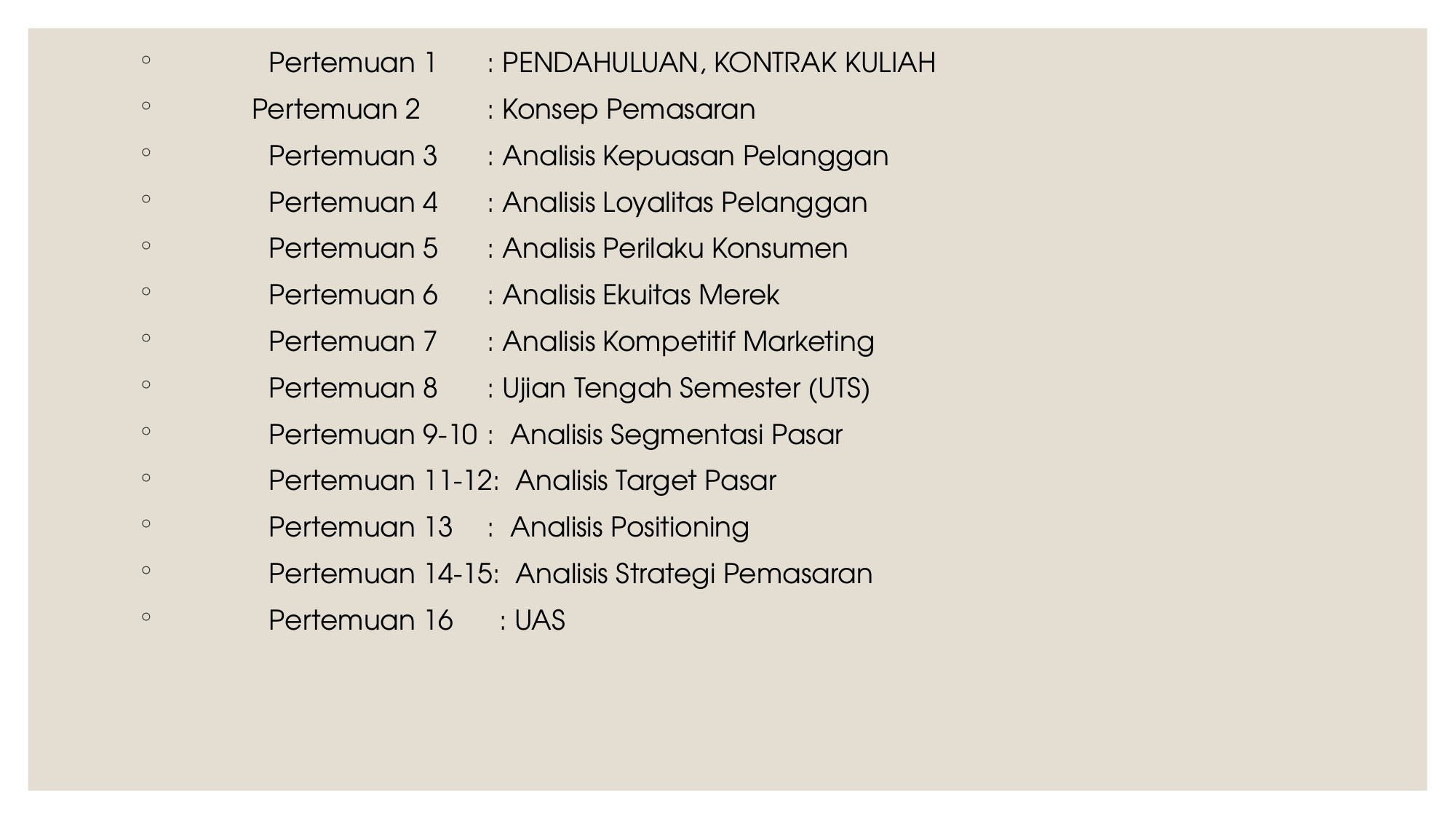

Pertemuan 1	: PENDAHULUAN, KONTRAK KULIAH
            Pertemuan 2	: Konsep Pemasaran
	Pertemuan 3	: Analisis Kepuasan Pelanggan
	Pertemuan 4	: Analisis Loyalitas Pelanggan
	Pertemuan 5	: Analisis Perilaku Konsumen
	Pertemuan 6	: Analisis Ekuitas Merek
	Pertemuan 7	: Analisis Kompetitif Marketing
	Pertemuan 8	: Ujian Tengah Semester (UTS)
	Pertemuan 9-10	:  Analisis Segmentasi Pasar
	Pertemuan 11-12:  Analisis Target Pasar
	Pertemuan 13	:  Analisis Positioning
	Pertemuan 14-15:  Analisis Strategi Pemasaran
	Pertemuan 16      : UAS